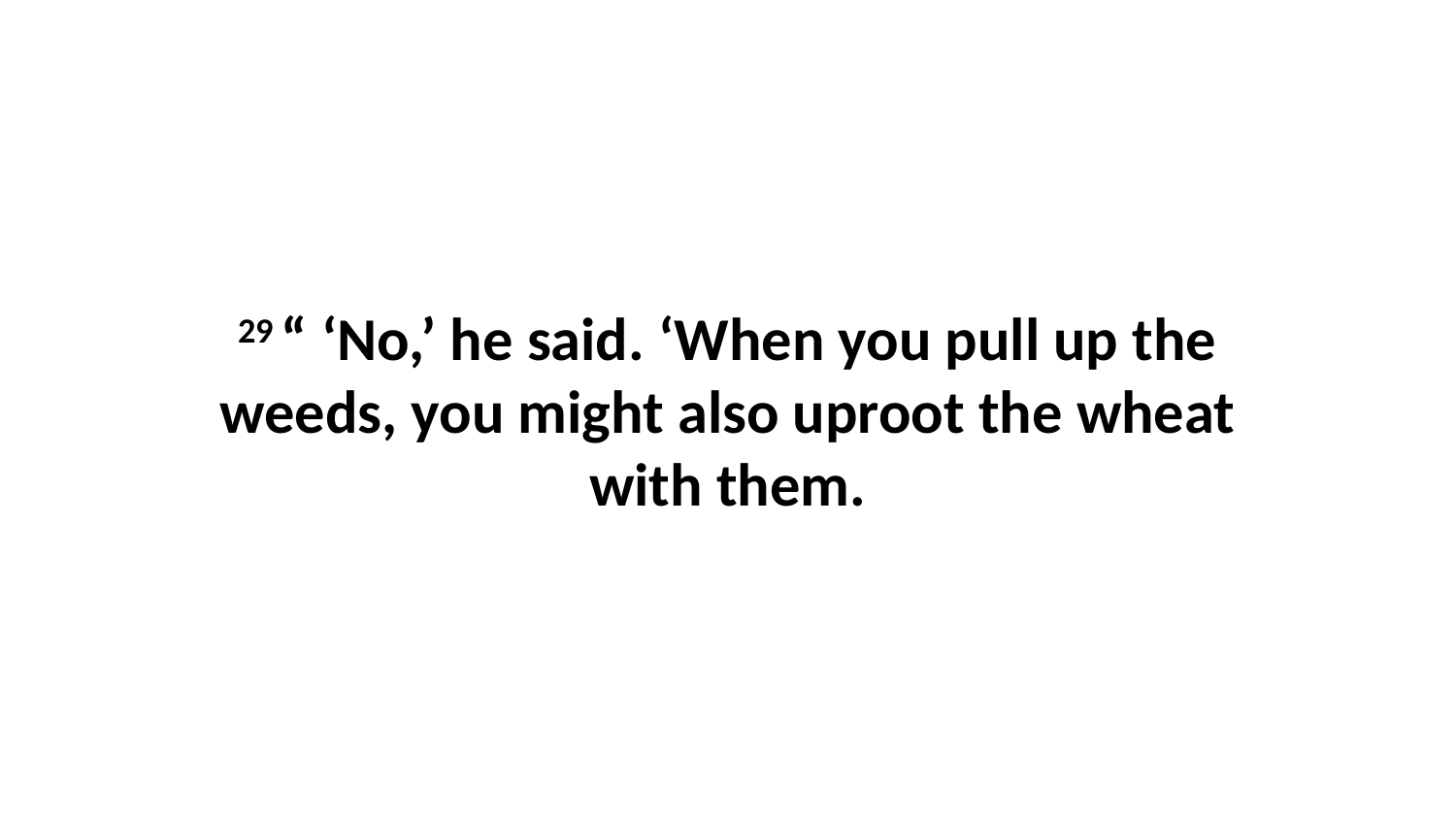

29 “ ‘No,’ he said. ‘When you pull up the weeds, you might also uproot the wheat with them.